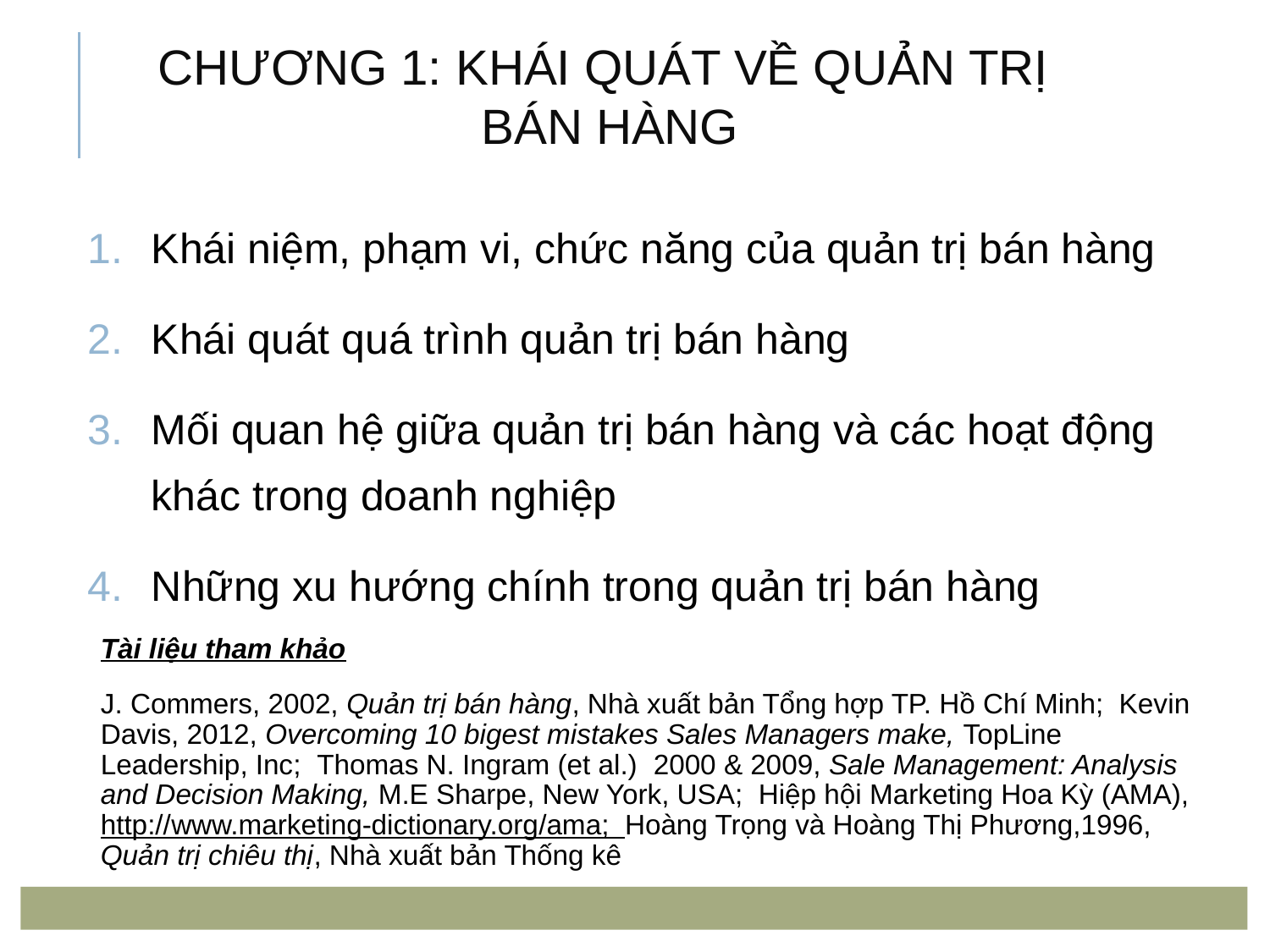

# Chương 1: KHÁI QUÁT VỀ QUẢN TRỊ BÁN HÀNG
Khái niệm, phạm vi, chức năng của quản trị bán hàng
Khái quát quá trình quản trị bán hàng
Mối quan hệ giữa quản trị bán hàng và các hoạt động khác trong doanh nghiệp
Những xu hướng chính trong quản trị bán hàng
Tài liệu tham khảo
J. Commers, 2002, Quản trị bán hàng, Nhà xuất bản Tổng hợp TP. Hồ Chí Minh;  Kevin Davis, 2012, Overcoming 10 bigest mistakes Sales Managers make, TopLine Leadership, Inc;  Thomas N. Ingram (et al.)  2000 & 2009, Sale Management: Analysis and Decision Making, M.E Sharpe, New York, USA;  Hiệp hội Marketing Hoa Kỳ (AMA), http://www.marketing-dictionary.org/ama;  Hoàng Trọng và Hoàng Thị Phương,1996, Quản trị chiêu thị, Nhà xuất bản Thống kê